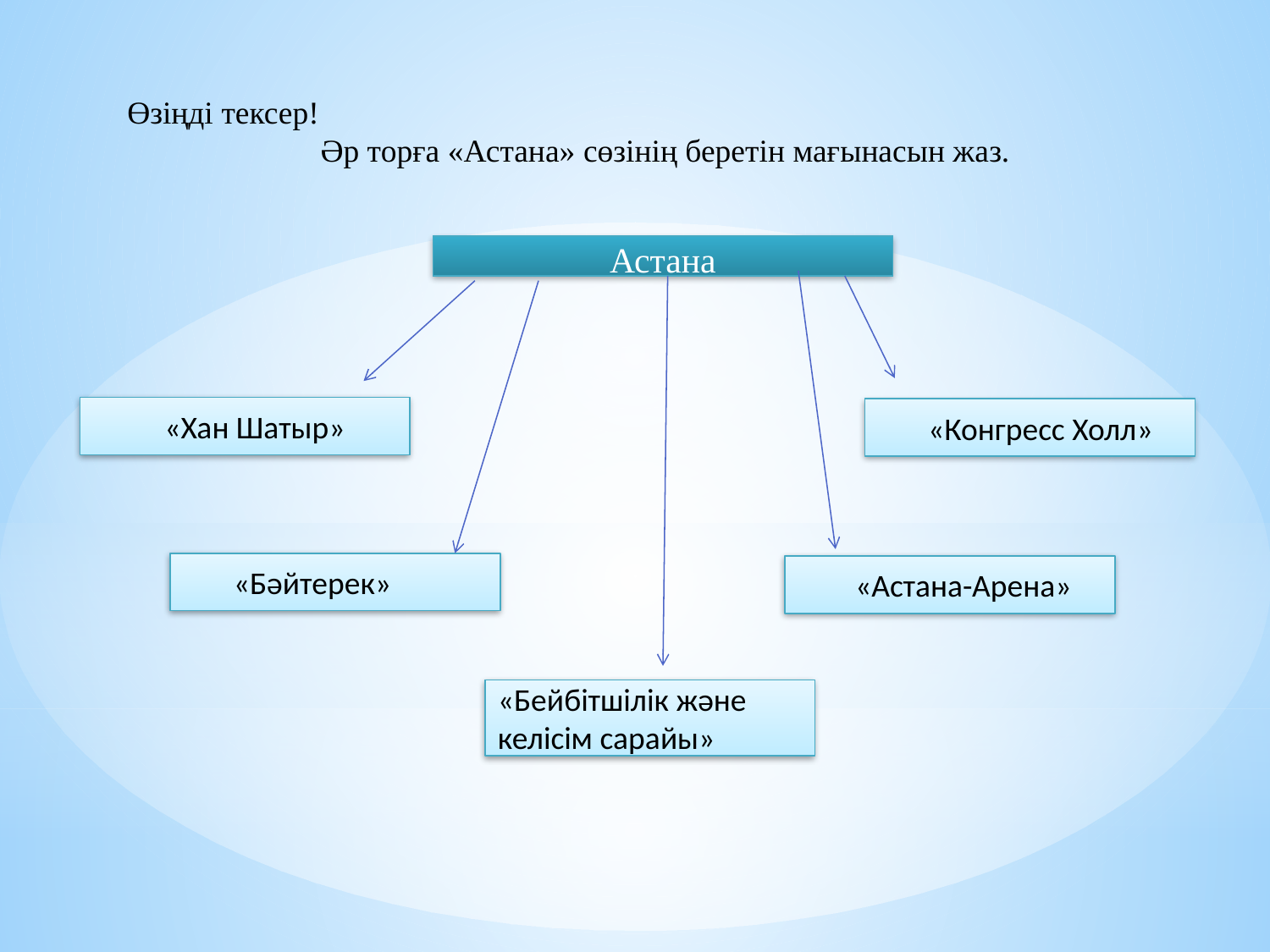

Өзіңді тексер!
                        Әр торға «Астана» сөзінің беретін мағынасын жаз.

Астана
          «Хан Шатыр»
       «Конгресс Холл»
       «Бәйтерек»
        «Астана-Арена»
«Бейбітшілік және келісім сарайы»